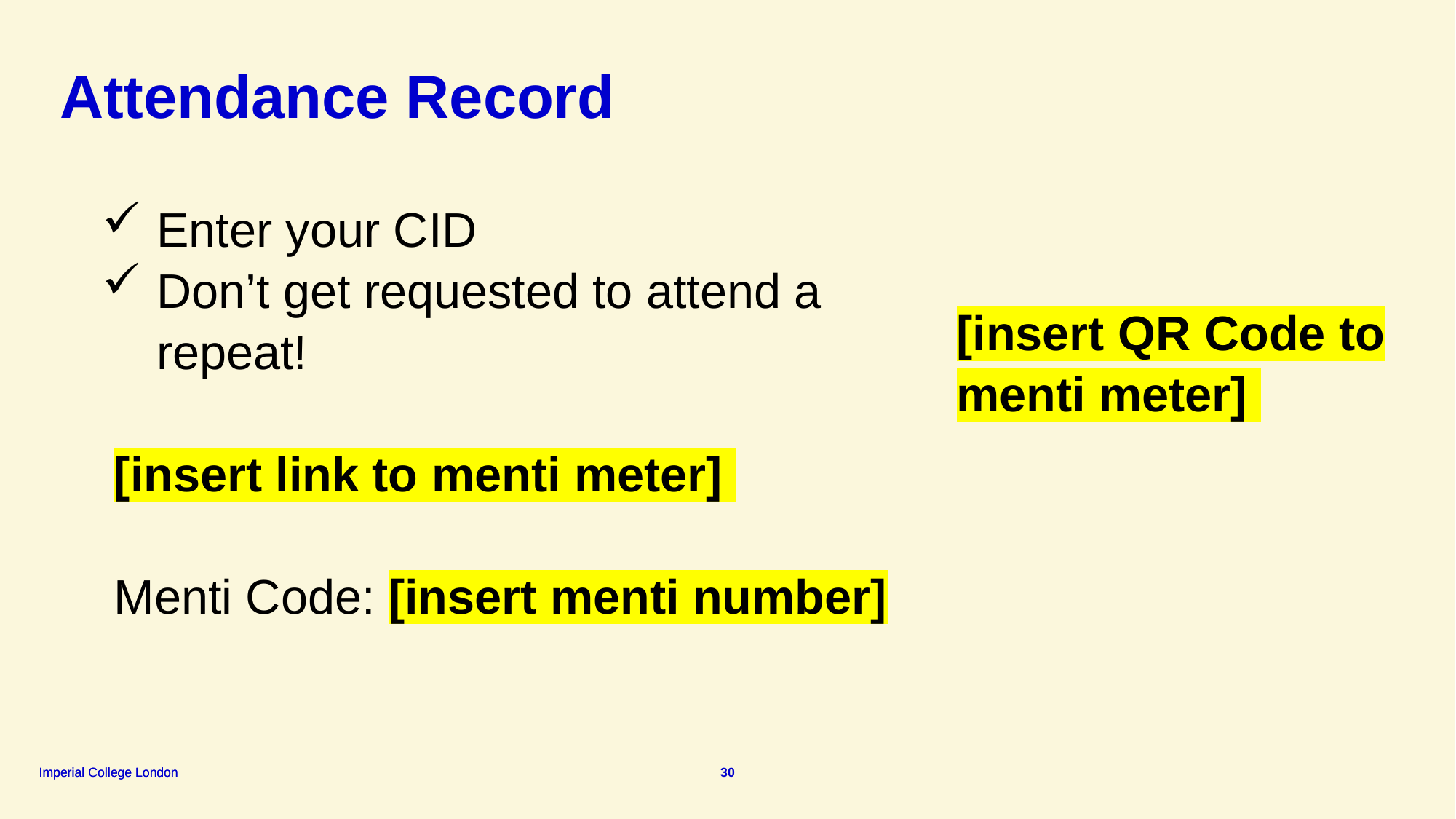

Attendance Record

[insert QR Code to menti meter]

Enter your CID
Don’t get requested to attend a repeat!

[insert link to menti meter]

Menti Code: [insert menti number]

30